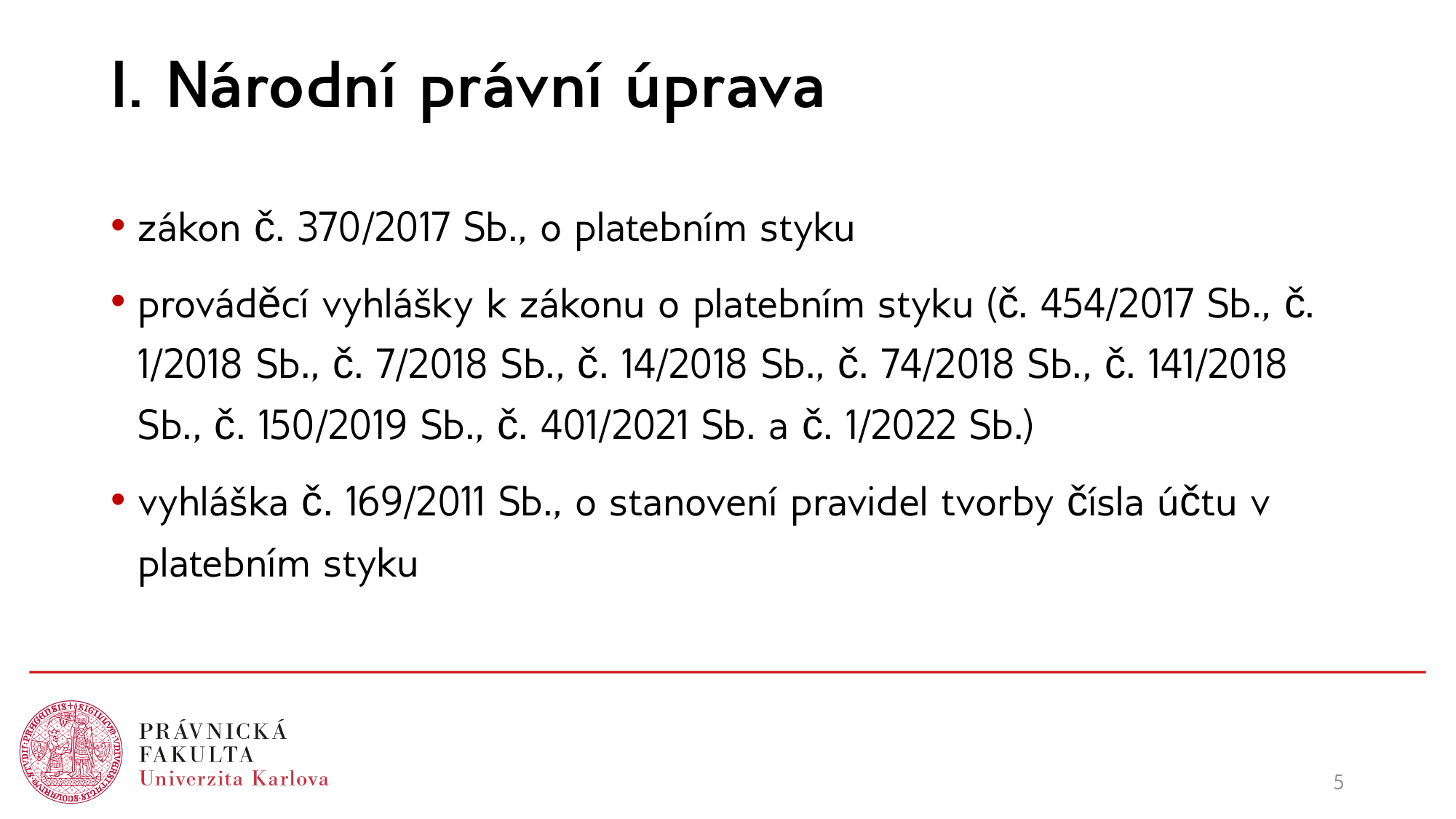

# I. Národní právní úprava
zákon č. 370/2017 Sb., o platebním styku
prováděcí vyhlášky k zákonu o platebním styku (č. 454/2017 Sb., č. 1/2018 Sb., č. 7/2018 Sb., č. 14/2018 Sb., č. 74/2018 Sb., č. 141/2018 Sb., č. 150/2019 Sb., č. 401/2021 Sb. a č. 1/2022 Sb.)
vyhláška č. 169/2011 Sb., o stanovení pravidel tvorby čísla účtu v platebním styku

5